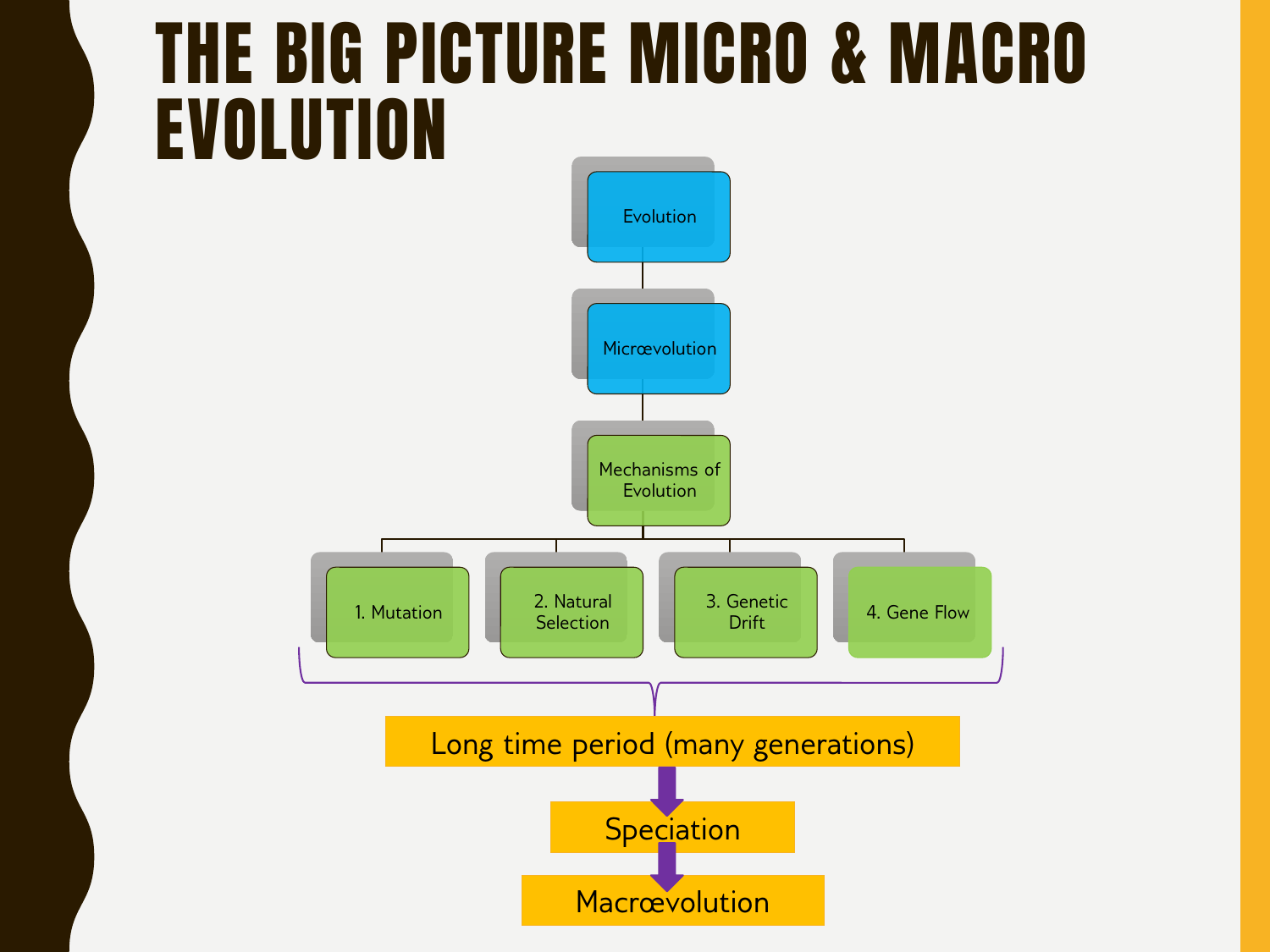

# The Big Picture micro & Macro evolution
Evolution
Microevolution
Mechanisms of Evolution
1. Mutation
2. Natural Selection
3. Genetic Drift
4. Gene Flow

Long time period (many generations)

Speciation

Macroevolution